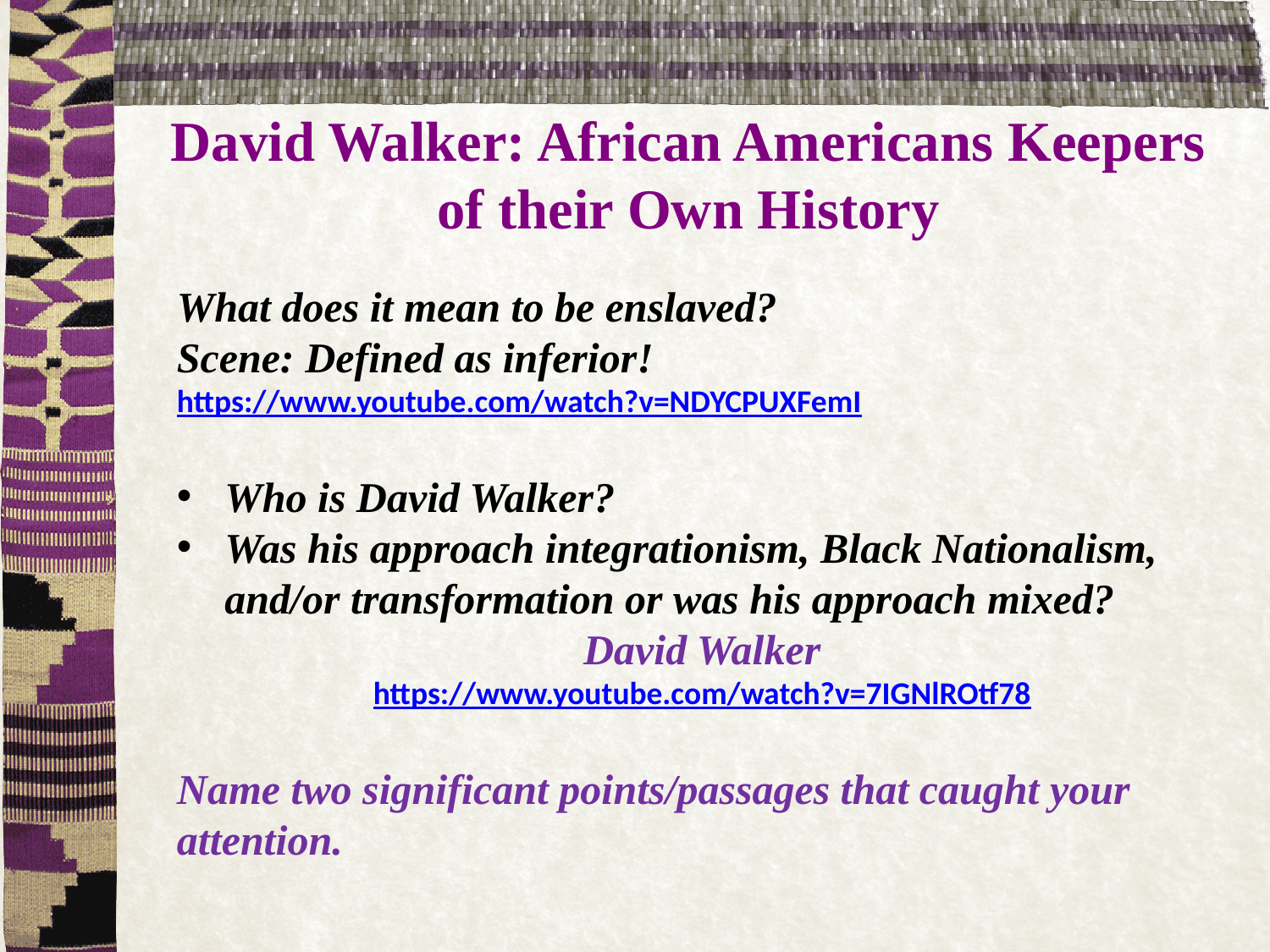

# David Walker: African Americans Keepers of their Own History
What does it mean to be enslaved?
Scene: Defined as inferior!
https://www.youtube.com/watch?v=NDYCPUXFemI

Who is David Walker?
Was his approach integrationism, Black Nationalism, and/or transformation or was his approach mixed?
David Walker
https://www.youtube.com/watch?v=7IGNlROtf78

Name two significant points/passages that caught your attention.